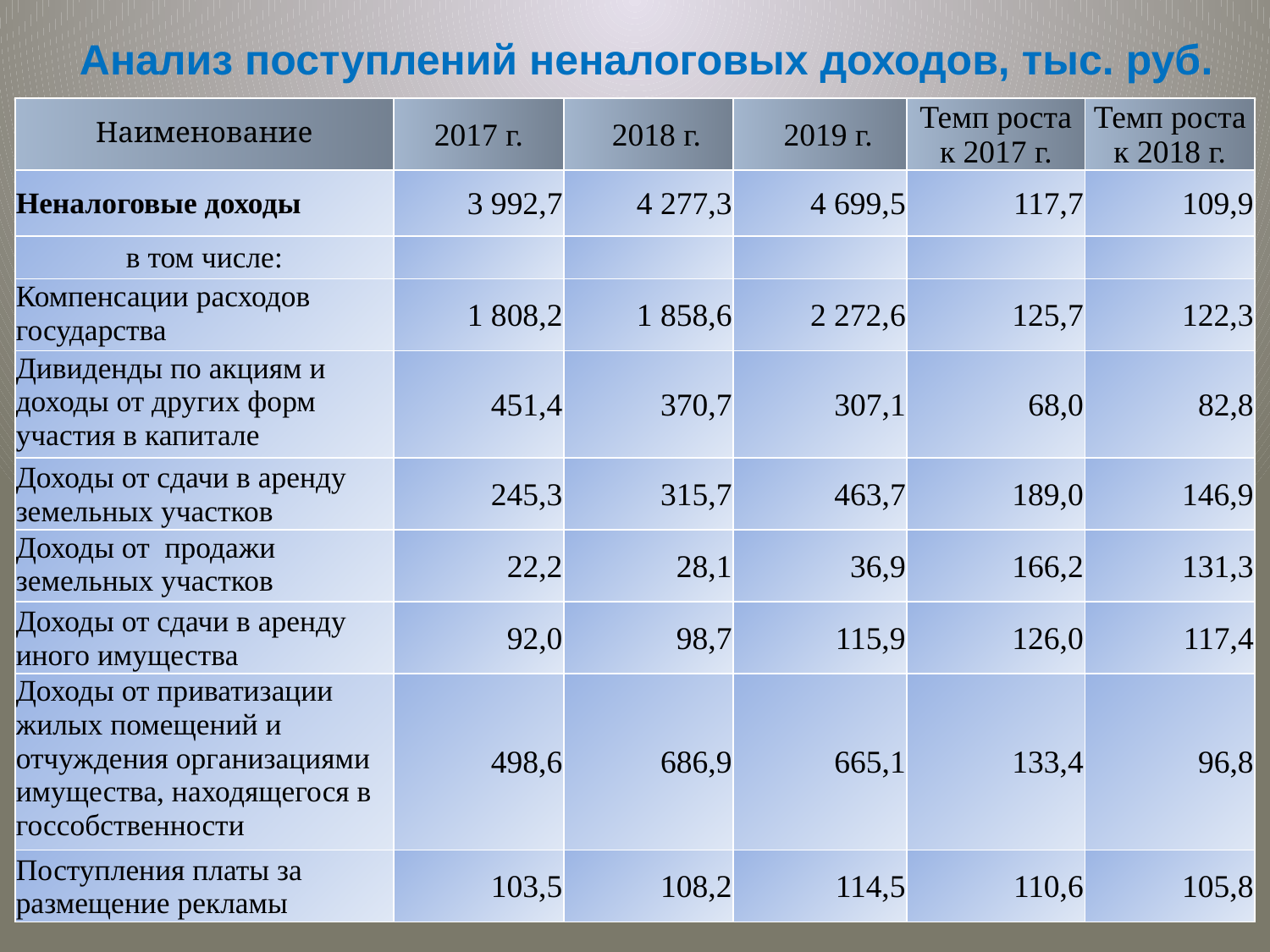

# Анализ поступлений неналоговых доходов, тыс. руб.
| Наименование | 2017 г. | 2018 г. | 2019 г. | Темп роста к 2017 г. | Темп роста к 2018 г. |
| --- | --- | --- | --- | --- | --- |
| Неналоговые доходы | 3 992,7 | 4 277,3 | 4 699,5 | 117,7 | 109,9 |
| в том числе: |  |  |  |  |  |
| Компенсации расходов государства | 1 808,2 | 1 858,6 | 2 272,6 | 125,7 | 122,3 |
| Дивиденды по акциям и доходы от других форм участия в капитале | 451,4 | 370,7 | 307,1 | 68,0 | 82,8 |
| Доходы от сдачи в аренду земельных участков | 245,3 | 315,7 | 463,7 | 189,0 | 146,9 |
| Доходы от продажи земельных участков | 22,2 | 28,1 | 36,9 | 166,2 | 131,3 |
| Доходы от сдачи в аренду иного имущества | 92,0 | 98,7 | 115,9 | 126,0 | 117,4 |
| Доходы от приватизации жилых помещений и отчуждения организациями имущества, находящегося в госсобственности | 498,6 | 686,9 | 665,1 | 133,4 | 96,8 |
| Поступления платы за размещение рекламы | 103,5 | 108,2 | 114,5 | 110,6 | 105,8 |
| Неналоговые доходы | 2 596,8 | 2 252,8 | 2 367,5 | 91,2 |
| --- | --- | --- | --- | --- |
| в том числе: |  |  |  |  |
| Компенсации расходов государства | 1 012,5 | 935,2 | 1 181,0 | 116,6 |
| Дивиденды по акциям и доходы от других форм участия в капитале | 694,4 | 586,9 | 416,3 | 60,0 |
| Доходы от сдачи в аренду земельных участков | 111,9 | 132,7 | 254,9 | 227,8 |
| Доходы от продажи земельных участков | 1,6 | 0,1 |  | 0,0 |
| Доходы от сдачи в аренду иного имущества | 42,6 | 43,0 | 52,0 | 122,1 |
| Доходы от приватизации жилых помещений и отчуждения организациями имущества, находящегося в государственной собственности | 266,4 | 216,3 | 188,3 | 70,7 |